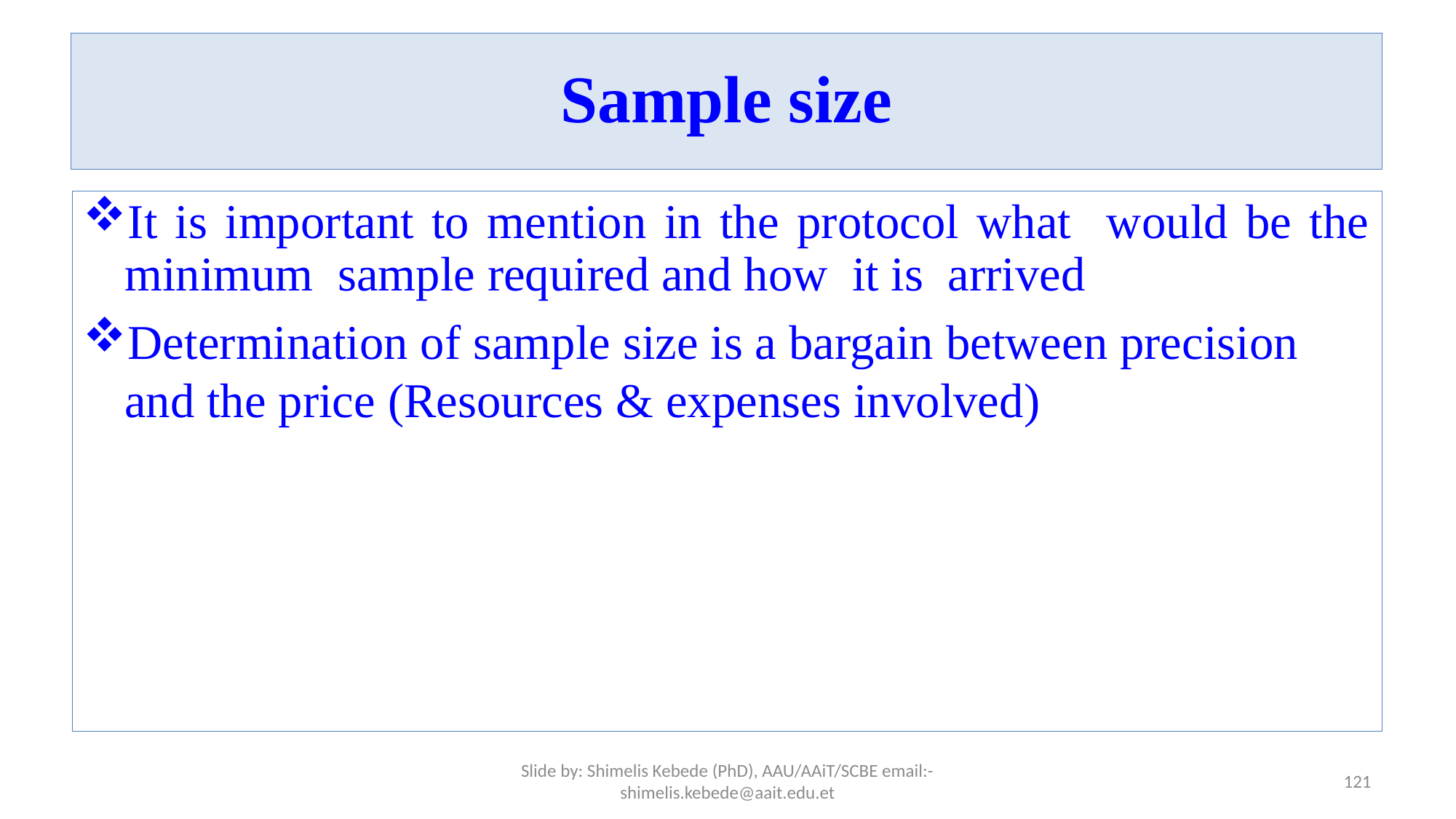

# Sample size
It is important to mention in the protocol what  would be the minimum  sample required and how  it is  arrived
Determination of sample size is a bargain between precision and the price (Resources & expenses involved)

Slide by: Shimelis Kebede (PhD), AAU/AAiT/SCBE email:-shimelis.kebede@aait.edu.et
121